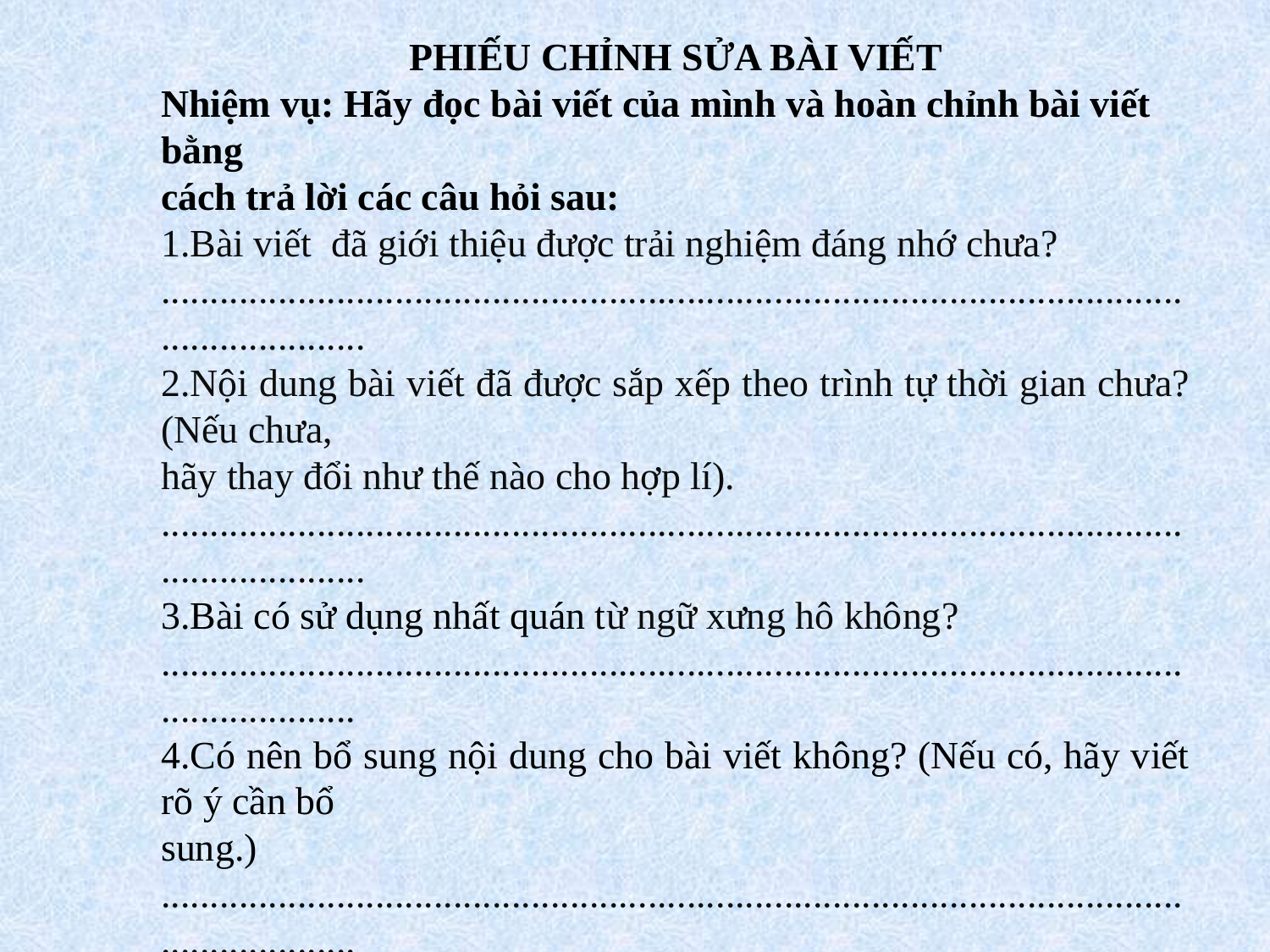

PHIẾU CHỈNH SỬA BÀI VIẾT
Nhiệm vụ: Hãy đọc bài viết của mình và hoàn chỉnh bài viết bằng
cách trả lời các câu hỏi sau:
1.Bài viết  đã giới thiệu được trải nghiệm đáng nhớ chưa?
..............................................................................................................................
2.Nội dung bài viết đã được sắp xếp theo trình tự thời gian chưa?(Nếu chưa,
hãy thay đổi như thế nào cho hợp lí).
..............................................................................................................................
3.Bài có sử dụng nhất quán từ ngữ xưng hô không?
.............................................................................................................................
4.Có nên bổ sung nội dung cho bài viết không? (Nếu có, hãy viết rõ ý cần bổ
sung.)
.............................................................................................................................
5.Có nên lược bỏ các câu trong bài viết không? (Nếu có, hãy viết rõ câu
hay đoạn cần lược bỏ.)
............................................................................................................................
6.Bài viết có mắc lỗi chính tả hay lỗi diễn đạt không? (Nếu có, hãy viết rõ
 các mắc lỗi chính tả hay lỗi diễn đạt cần sửa chữa.)
............................................................................................................................